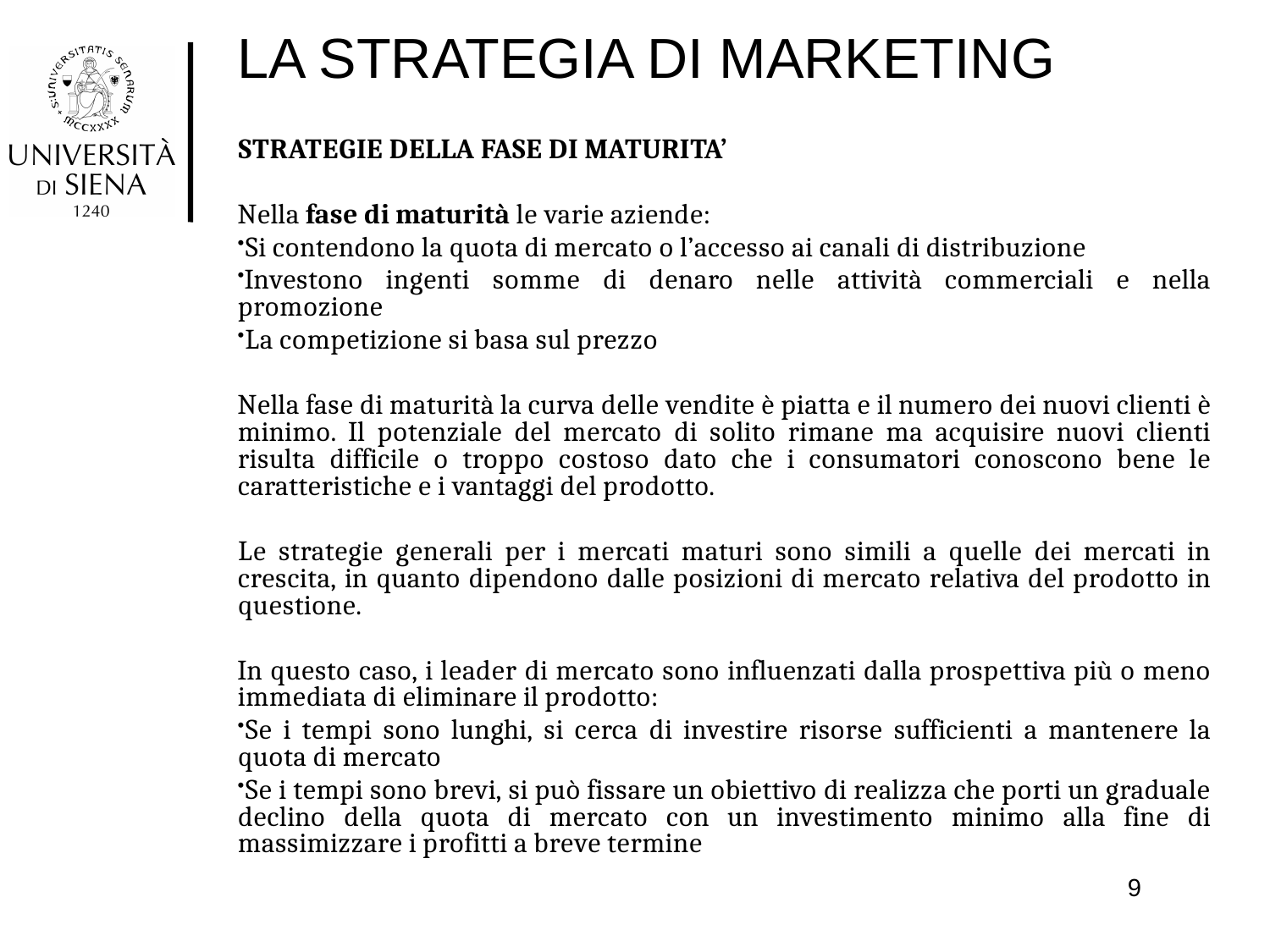

# LA STRATEGIA DI MARKETING
STRATEGIE DELLA FASE DI MATURITA’

Nella fase di maturità le varie aziende:
Si contendono la quota di mercato o l’accesso ai canali di distribuzione
Investono ingenti somme di denaro nelle attività commerciali e nella promozione
La competizione si basa sul prezzo

Nella fase di maturità la curva delle vendite è piatta e il numero dei nuovi clienti è minimo. Il potenziale del mercato di solito rimane ma acquisire nuovi clienti risulta difficile o troppo costoso dato che i consumatori conoscono bene le caratteristiche e i vantaggi del prodotto.

Le strategie generali per i mercati maturi sono simili a quelle dei mercati in crescita, in quanto dipendono dalle posizioni di mercato relativa del prodotto in questione.

In questo caso, i leader di mercato sono influenzati dalla prospettiva più o meno immediata di eliminare il prodotto:
Se i tempi sono lunghi, si cerca di investire risorse sufficienti a mantenere la quota di mercato
Se i tempi sono brevi, si può fissare un obiettivo di realizza che porti un graduale declino della quota di mercato con un investimento minimo alla fine di massimizzare i profitti a breve termine

9